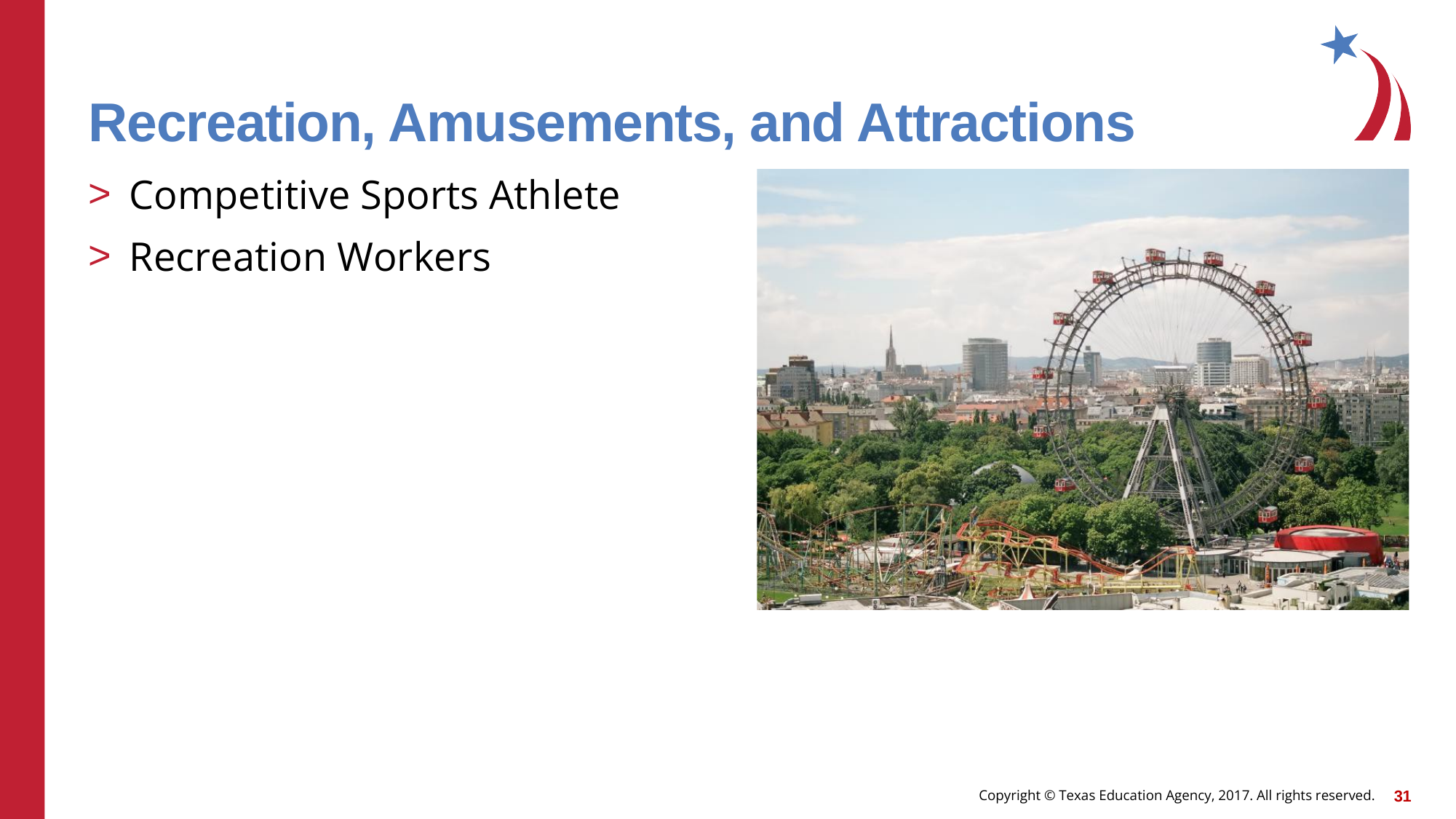

# Recreation, Amusements, and Attractions
Competitive Sports Athlete
Recreation Workers